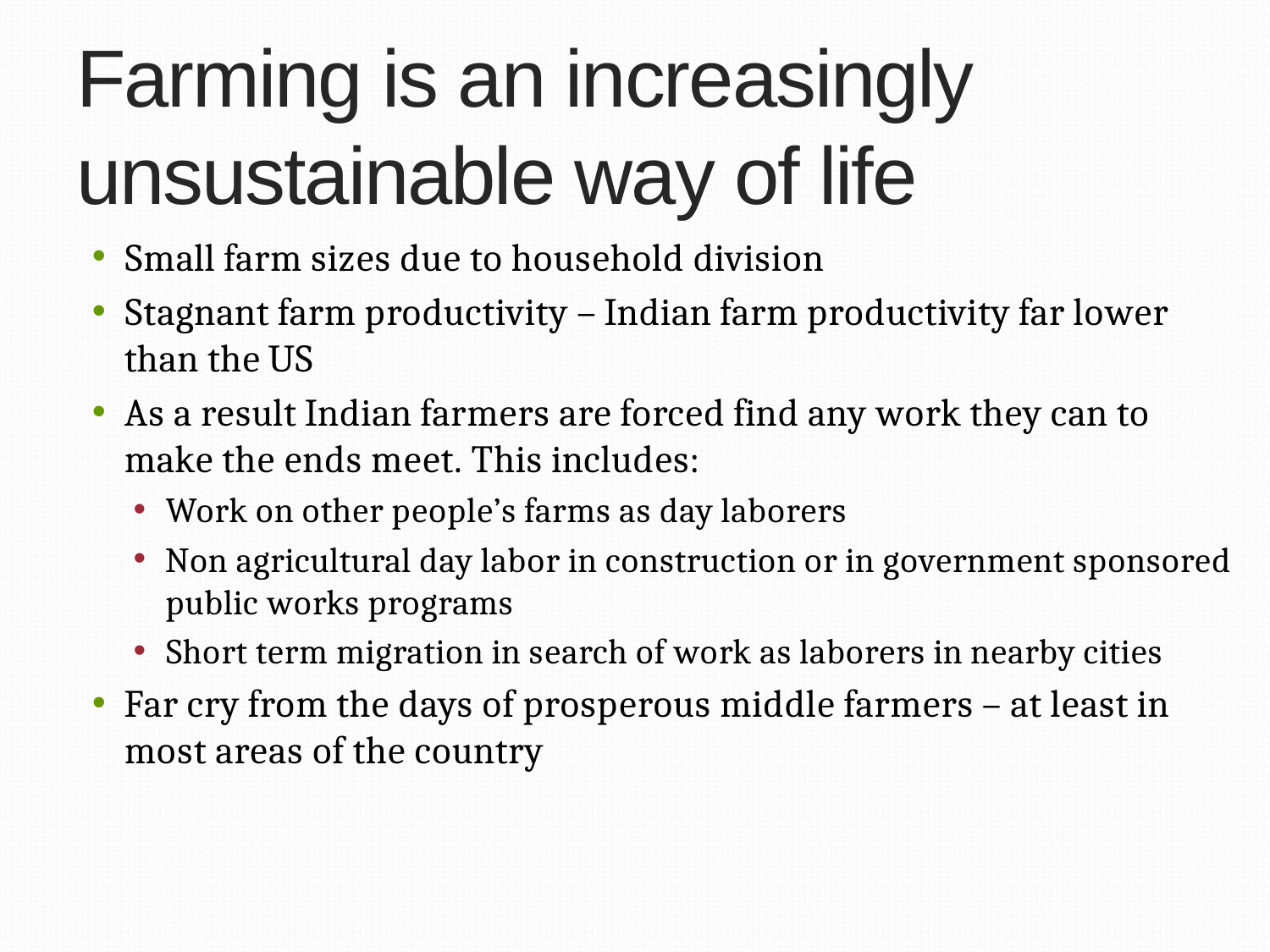

# Farming is an increasingly unsustainable way of life
Small farm sizes due to household division
Stagnant farm productivity – Indian farm productivity far lower than the US
As a result Indian farmers are forced find any work they can to make the ends meet. This includes:
Work on other people’s farms as day laborers
Non agricultural day labor in construction or in government sponsored public works programs
Short term migration in search of work as laborers in nearby cities
Far cry from the days of prosperous middle farmers – at least in most areas of the country